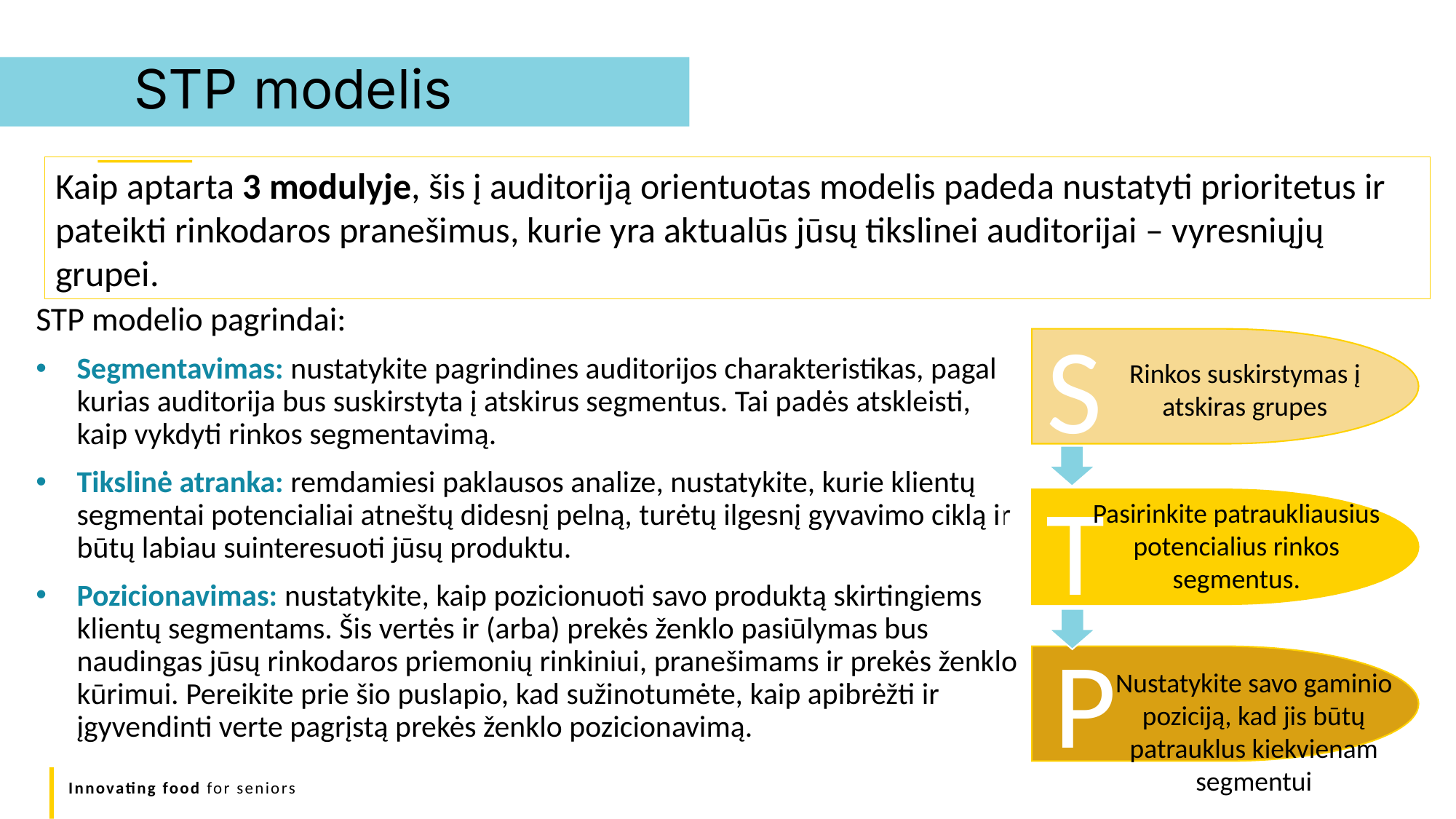

STP modelis
Kaip aptarta 3 modulyje, šis į auditoriją orientuotas modelis padeda nustatyti prioritetus ir pateikti rinkodaros pranešimus, kurie yra aktualūs jūsų tikslinei auditorijai – vyresniųjų grupei.
STP modelio pagrindai:
Segmentavimas: nustatykite pagrindines auditorijos charakteristikas, pagal kurias auditorija bus suskirstyta į atskirus segmentus. Tai padės atskleisti, kaip vykdyti rinkos segmentavimą.
Tikslinė atranka: remdamiesi paklausos analize, nustatykite, kurie klientų segmentai potencialiai atneštų didesnį pelną, turėtų ilgesnį gyvavimo ciklą ir būtų labiau suinteresuoti jūsų produktu.
Pozicionavimas: nustatykite, kaip pozicionuoti savo produktą skirtingiems klientų segmentams. Šis vertės ir (arba) prekės ženklo pasiūlymas bus naudingas jūsų rinkodaros priemonių rinkiniui, pranešimams ir prekės ženklo kūrimui. Pereikite prie šio puslapio, kad sužinotumėte, kaip apibrėžti ir įgyvendinti verte pagrįstą prekės ženklo pozicionavimą.
S

Rinkos suskirstymas į atskiras grupes

T

Pasirinkite patraukliausius potencialius rinkos segmentus.

P

Nustatykite savo gaminio poziciją, kad jis būtų patrauklus kiekvienam segmentui